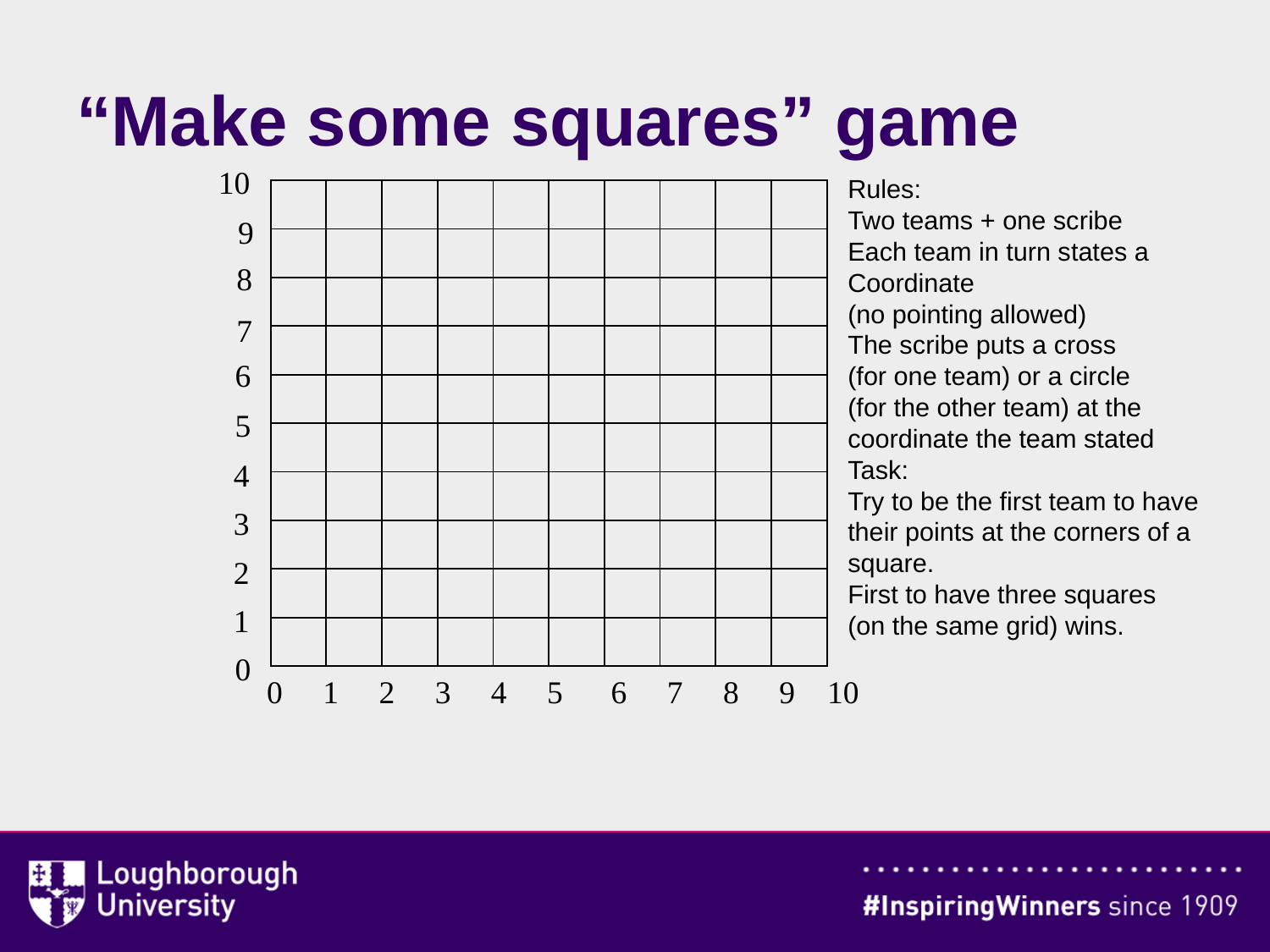

# “Make some squares” game
10
|  |  |  |  |  |  |  |  |  |  |
| --- | --- | --- | --- | --- | --- | --- | --- | --- | --- |
|  |  |  |  |  |  |  |  |  |  |
|  |  |  |  |  |  |  |  |  |  |
|  |  |  |  |  |  |  |  |  |  |
|  |  |  |  |  |  |  |  |  |  |
|  |  |  |  |  |  |  |  |  |  |
|  |  |  |  |  |  |  |  |  |  |
|  |  |  |  |  |  |  |  |  |  |
|  |  |  |  |  |  |  |  |  |  |
|  |  |  |  |  |  |  |  |  |  |
Rules:
Two teams + one scribe
Each team in turn states a
Coordinate
(no pointing allowed)
The scribe puts a cross
(for one team) or a circle
(for the other team) at the
coordinate the team stated
Task:
Try to be the first team to have
their points at the corners of a
square.
First to have three squares
(on the same grid) wins.

9
8
7
6
5
4
3
2
1
0
0     1     2     3     4     5      6     7     8     9    10